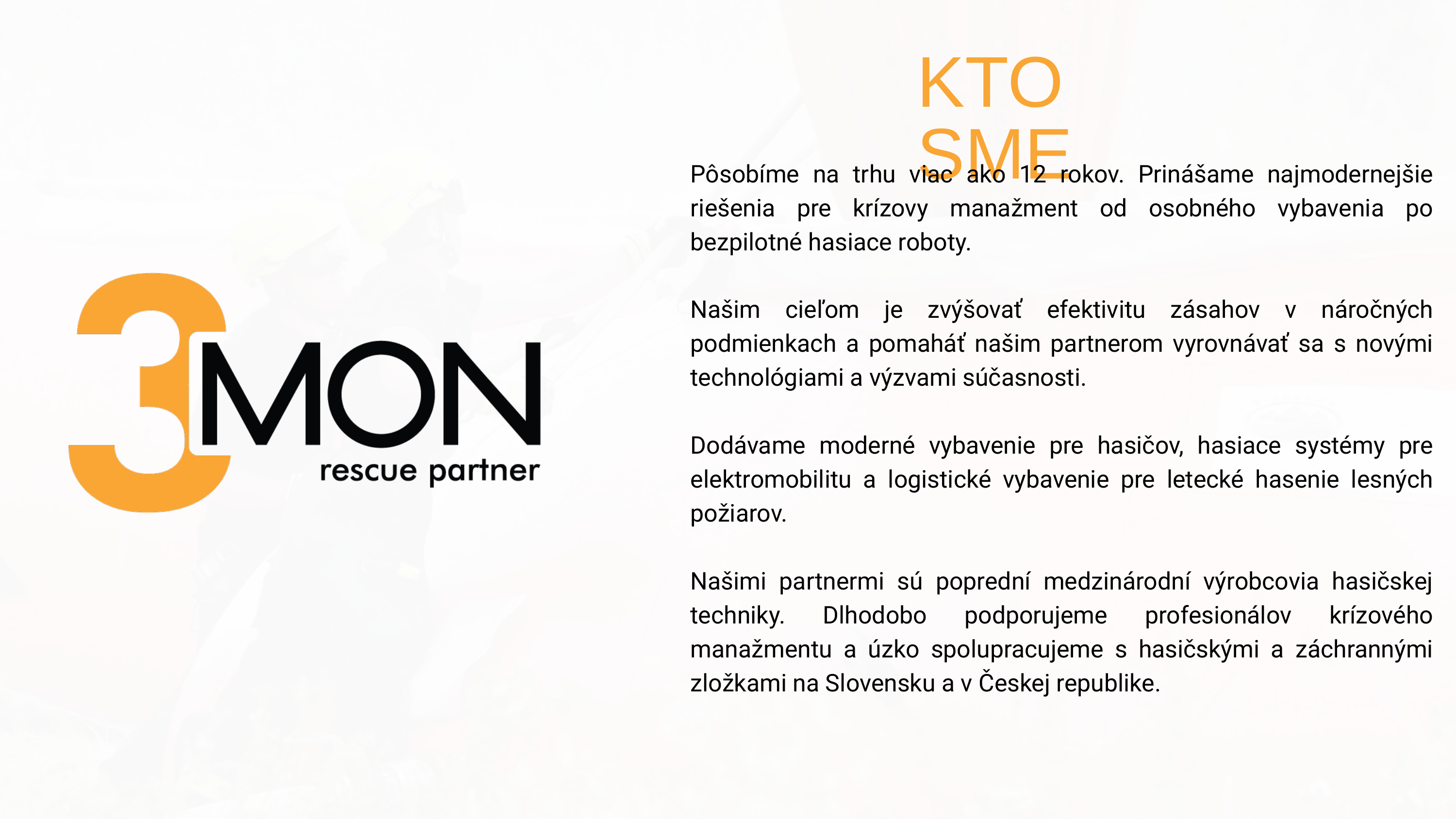

KTO SME
Pôsobíme na trhu viac ako 12 rokov. Prinášame najmodernejšie riešenia pre krízovy manažment od osobného vybavenia po bezpilotné hasiace roboty.

Našim cieľom je zvýšovať efektivitu zásahov v náročných podmienkach a pomaháť našim partnerom vyrovnávať sa s novými technológiami a výzvami súčasnosti.

Dodávame moderné vybavenie pre hasičov, hasiace systémy pre elektromobilitu a logistické vybavenie pre letecké hasenie lesných požiarov.

Našimi partnermi sú poprední medzinárodní výrobcovia hasičskej techniky. Dlhodobo podporujeme profesionálov krízového manažmentu a úzko spolupracujeme s hasičskými a záchrannými zložkami na Slovensku a v Českej republike.